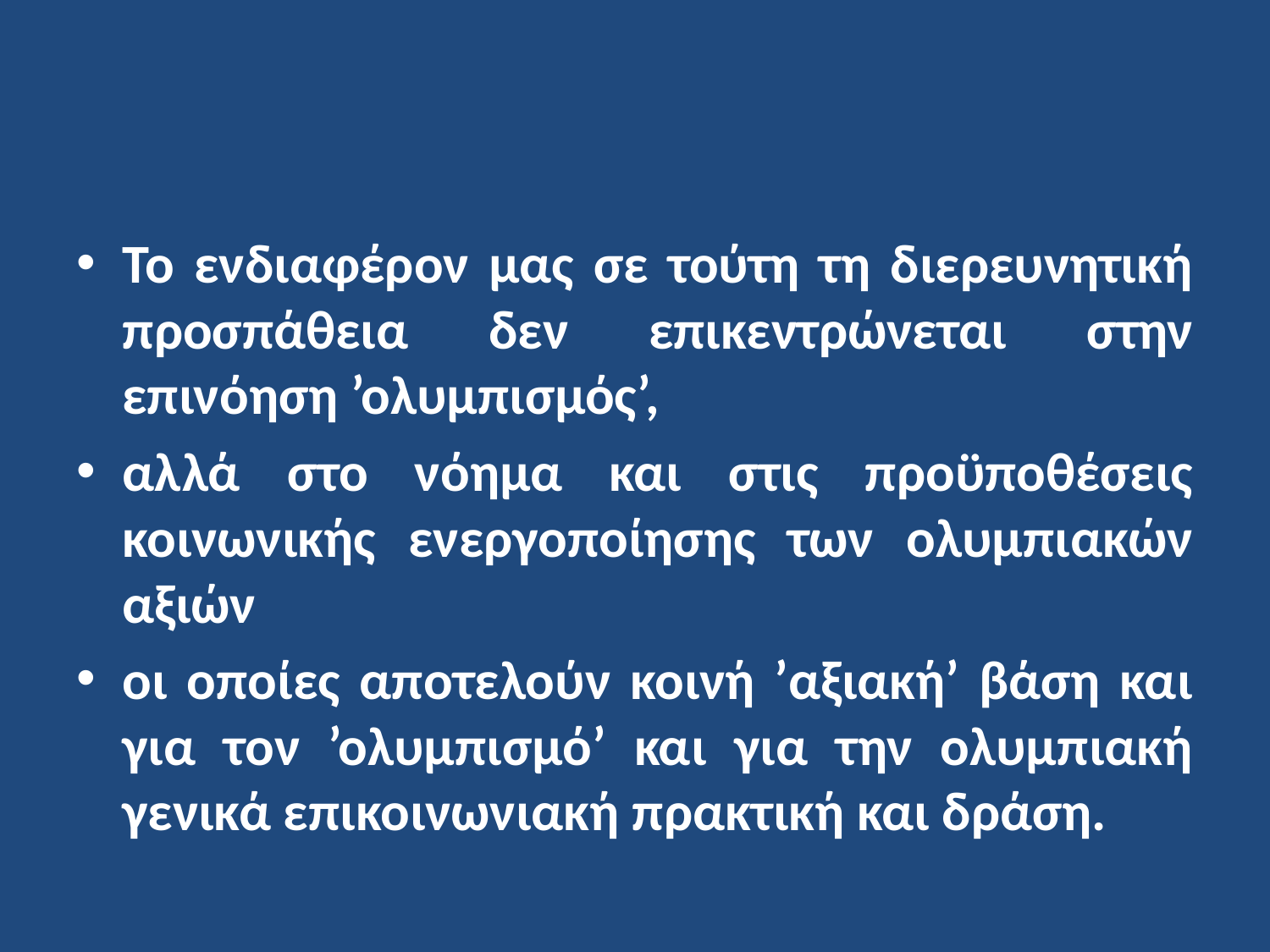

Το ενδιαφέρον μας σε τούτη τη διερευνητική προσπάθεια δεν επικεντρώνεται στην επινόηση ’ολυμπισμός’,
αλλά στο νόημα και στις προϋποθέσεις κοινωνικής ενεργοποίησης των ολυμπιακών αξιών
οι οποίες αποτελούν κοινή ’αξιακή’ βάση και για τον ’ολυμπισμό’ και για την ολυμπιακή γενικά επικοινωνιακή πρακτική και δράση.